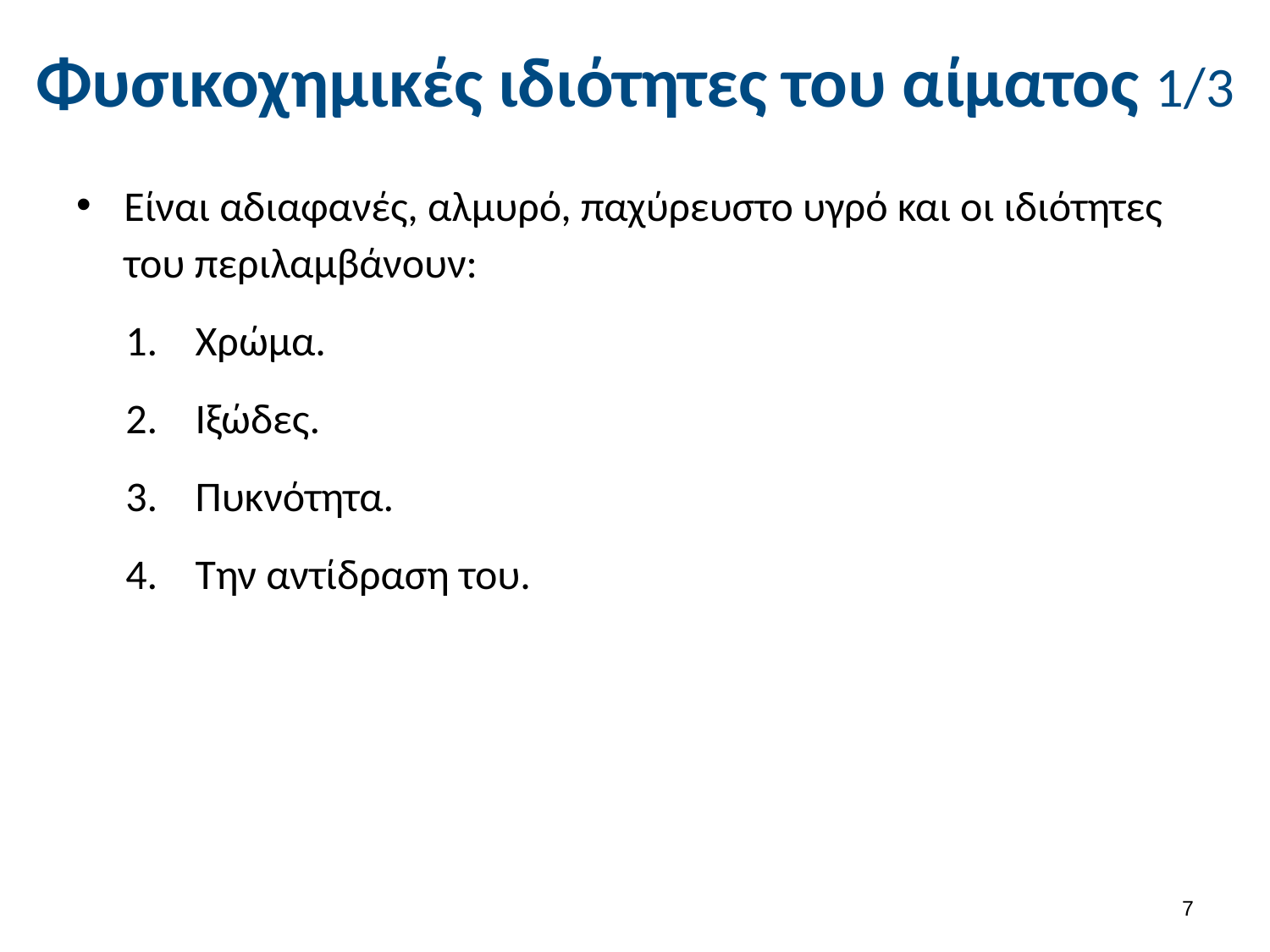

# Φυσικοχημικές ιδιότητες του αίματος 1/3
Είναι αδιαφανές, αλμυρό, παχύρευστο υγρό και οι ιδιότητες του περιλαμβάνουν:
Χρώμα.
Ιξώδες.
Πυκνότητα.
Την αντίδραση του.
7